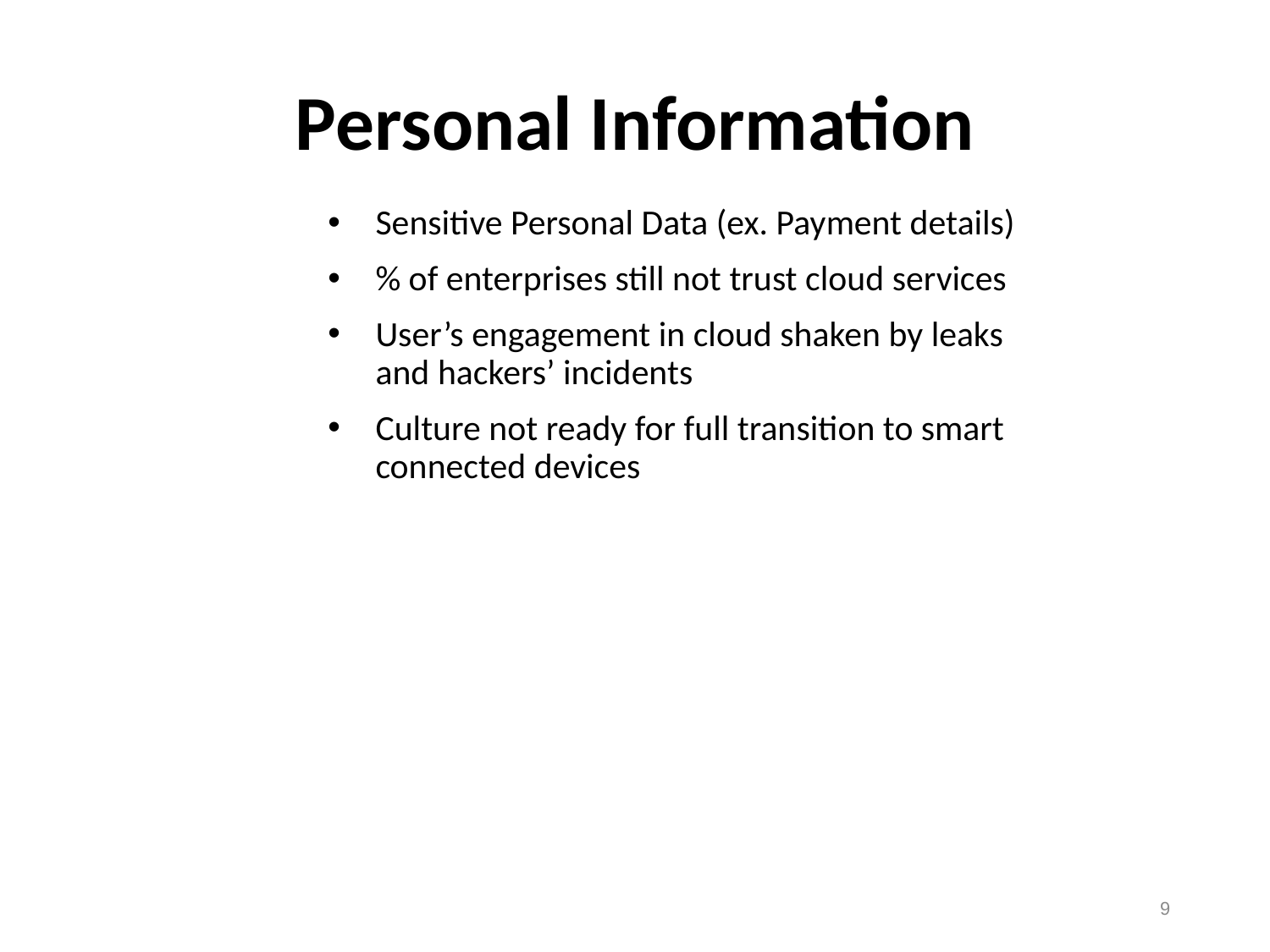

# Personal Information
Sensitive Personal Data (ex. Payment details)
% of enterprises still not trust cloud services
User’s engagement in cloud shaken by leaks and hackers’ incidents
Culture not ready for full transition to smart connected devices

9